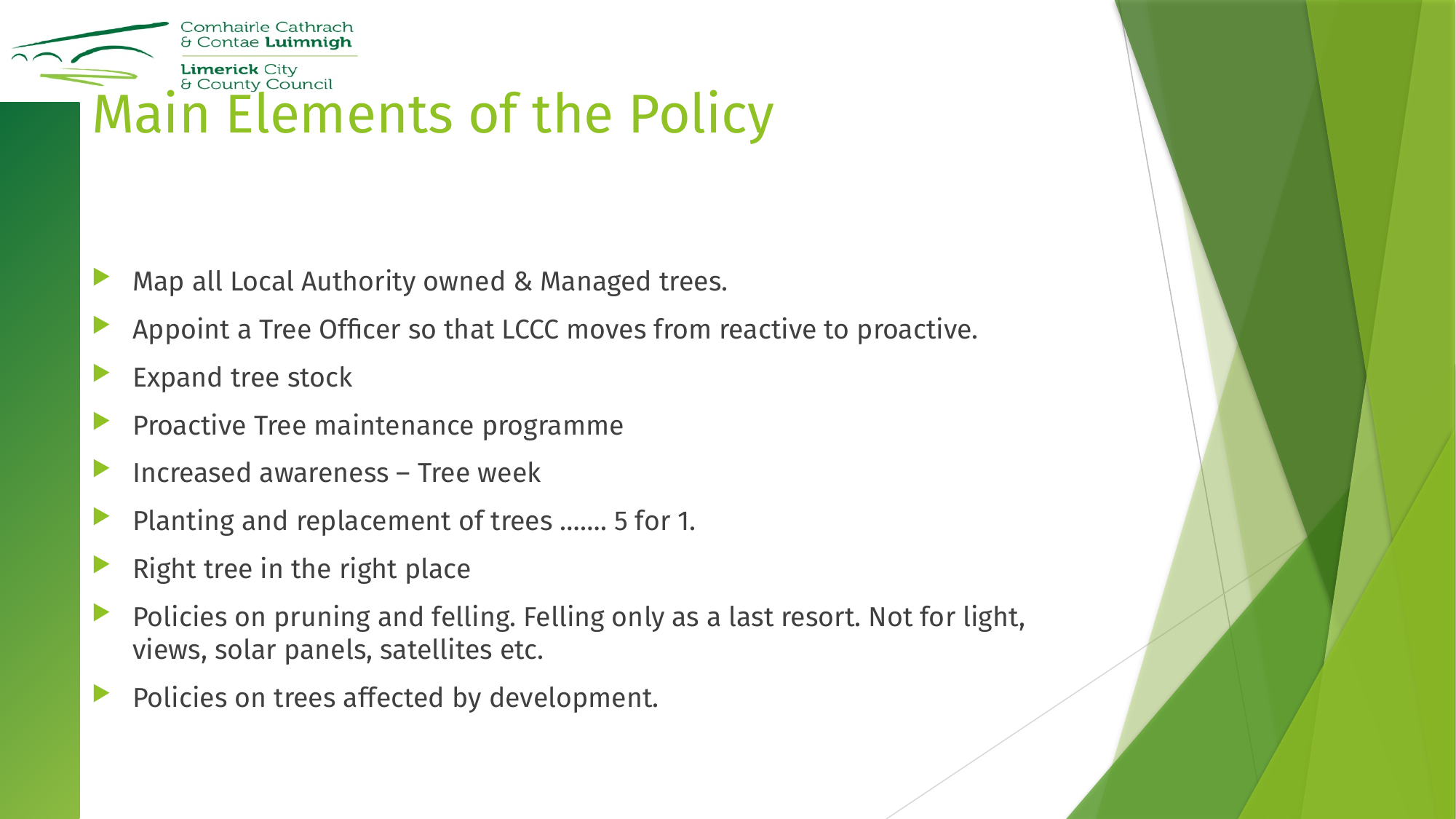

# Main Elements of the Policy
Map all Local Authority owned & Managed trees.
Appoint a Tree Officer so that LCCC moves from reactive to proactive.
Expand tree stock
Proactive Tree maintenance programme
Increased awareness – Tree week
Planting and replacement of trees ……. 5 for 1.
Right tree in the right place
Policies on pruning and felling. Felling only as a last resort. Not for light, views, solar panels, satellites etc.
Policies on trees affected by development.